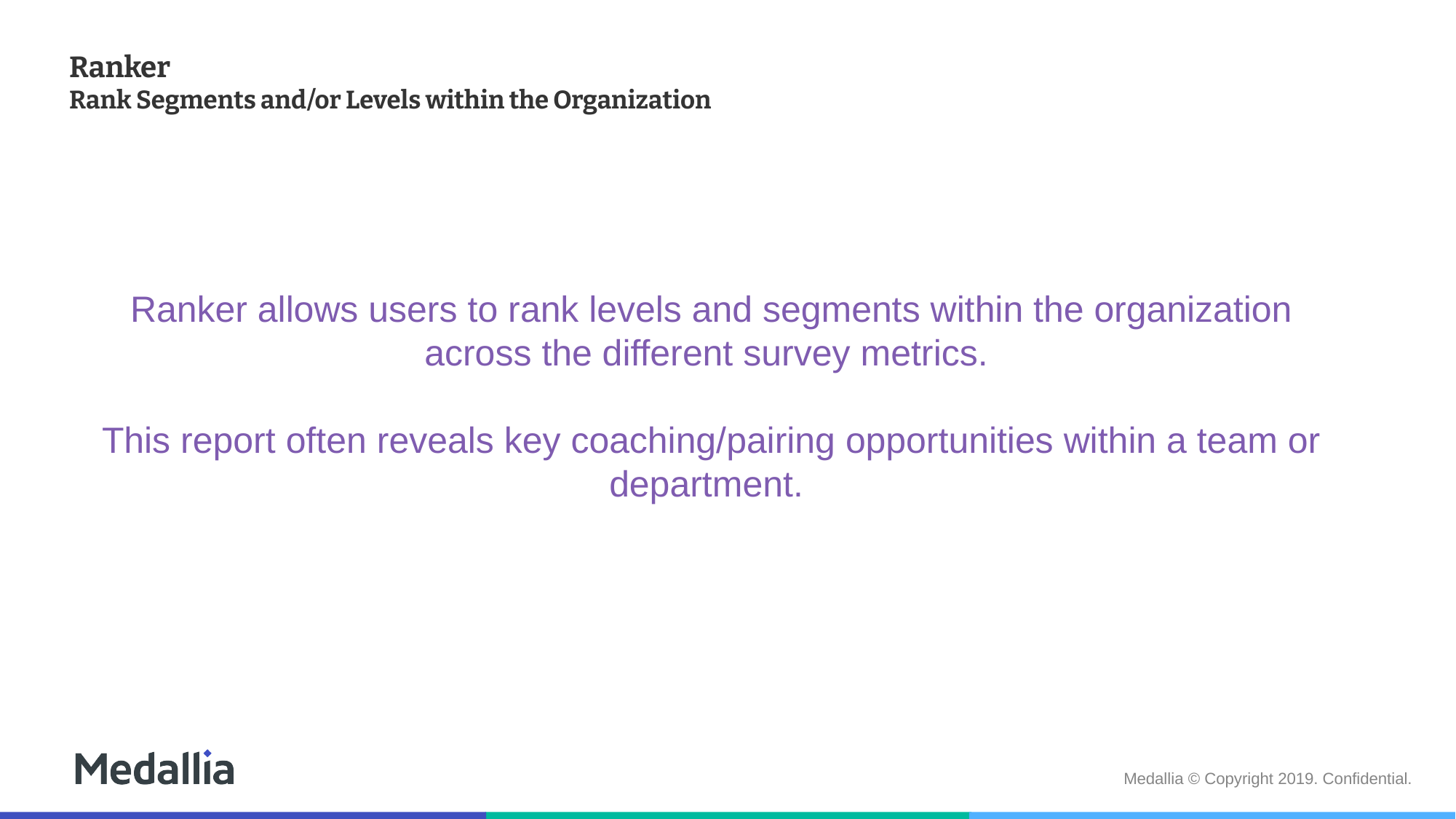

# Ranker Rank Segments and/or Levels within the Organization
Ranker allows users to rank levels and segments within the organization across the different survey metrics.

This report often reveals key coaching/pairing opportunities within a team or department.